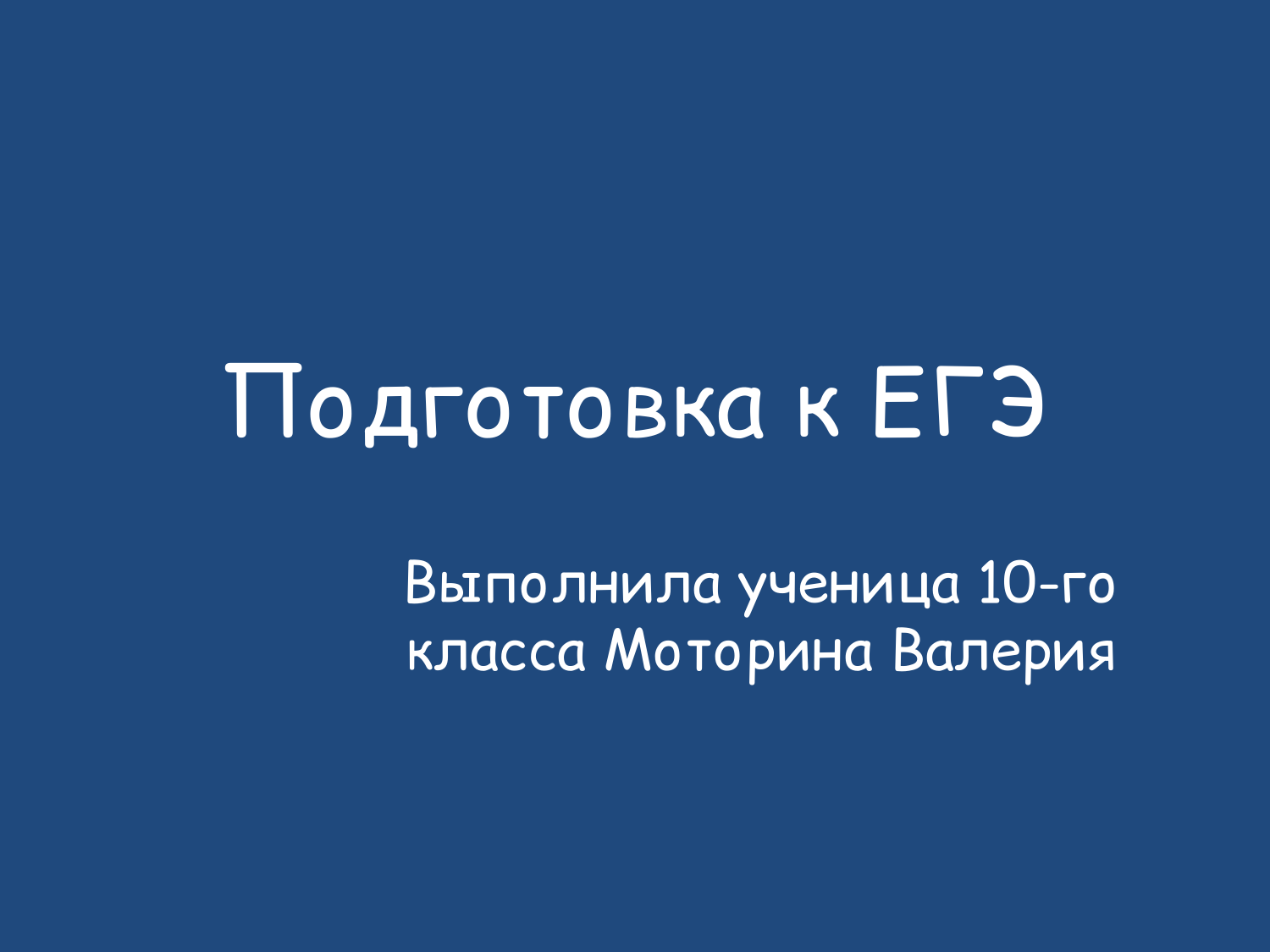

# Подготовка к ЕГЭ
Выполнила ученица 10-го класса Моторина Валерия